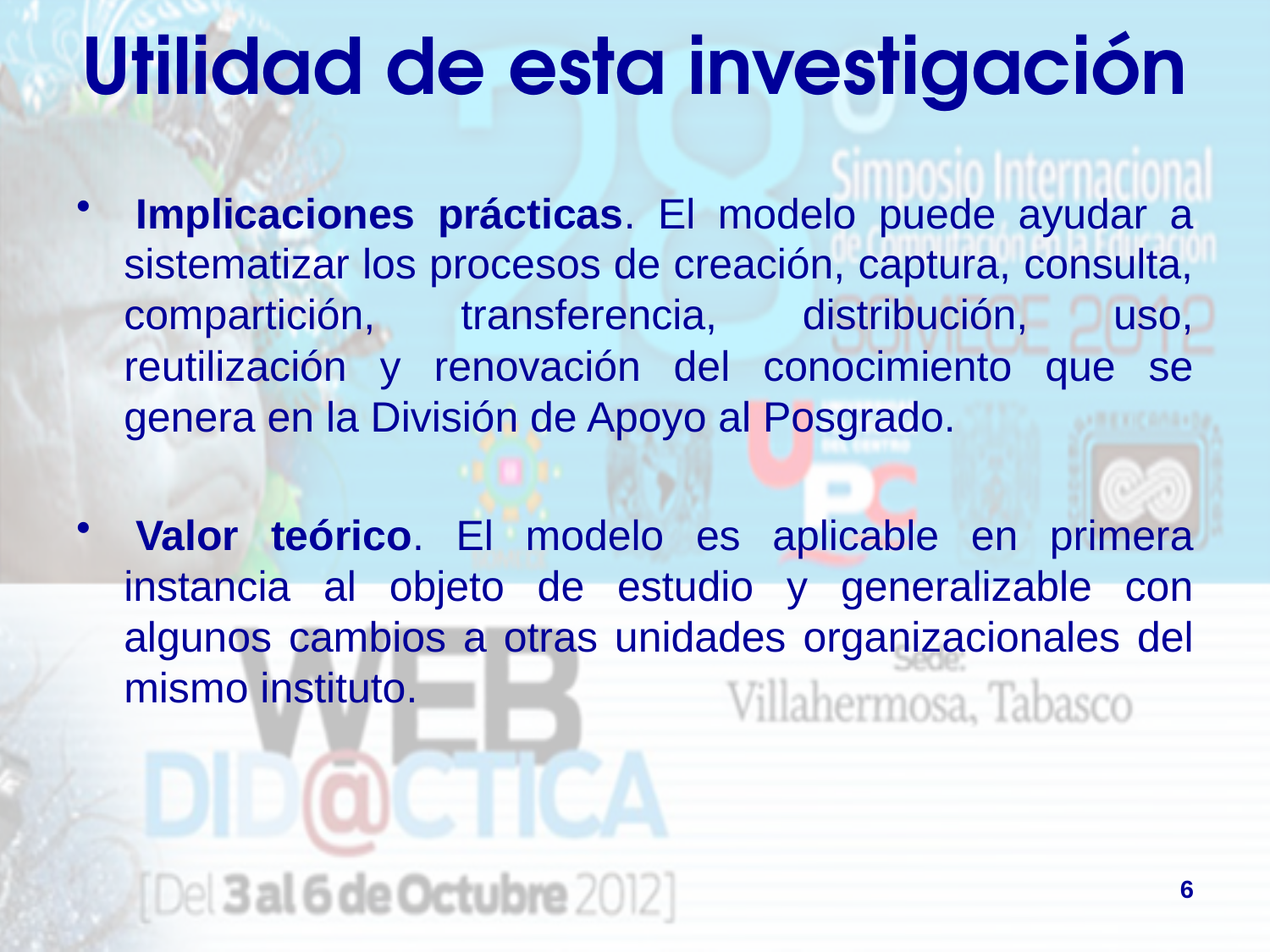

# Utilidad de esta investigación
 Implicaciones prácticas. El modelo puede ayudar a sistematizar los procesos de creación, captura, consulta, compartición, transferencia, distribución, uso, reutilización y renovación del conocimiento que se genera en la División de Apoyo al Posgrado.

 Valor teórico. El modelo es aplicable en primera instancia al objeto de estudio y generalizable con algunos cambios a otras unidades organizacionales del mismo instituto.

6